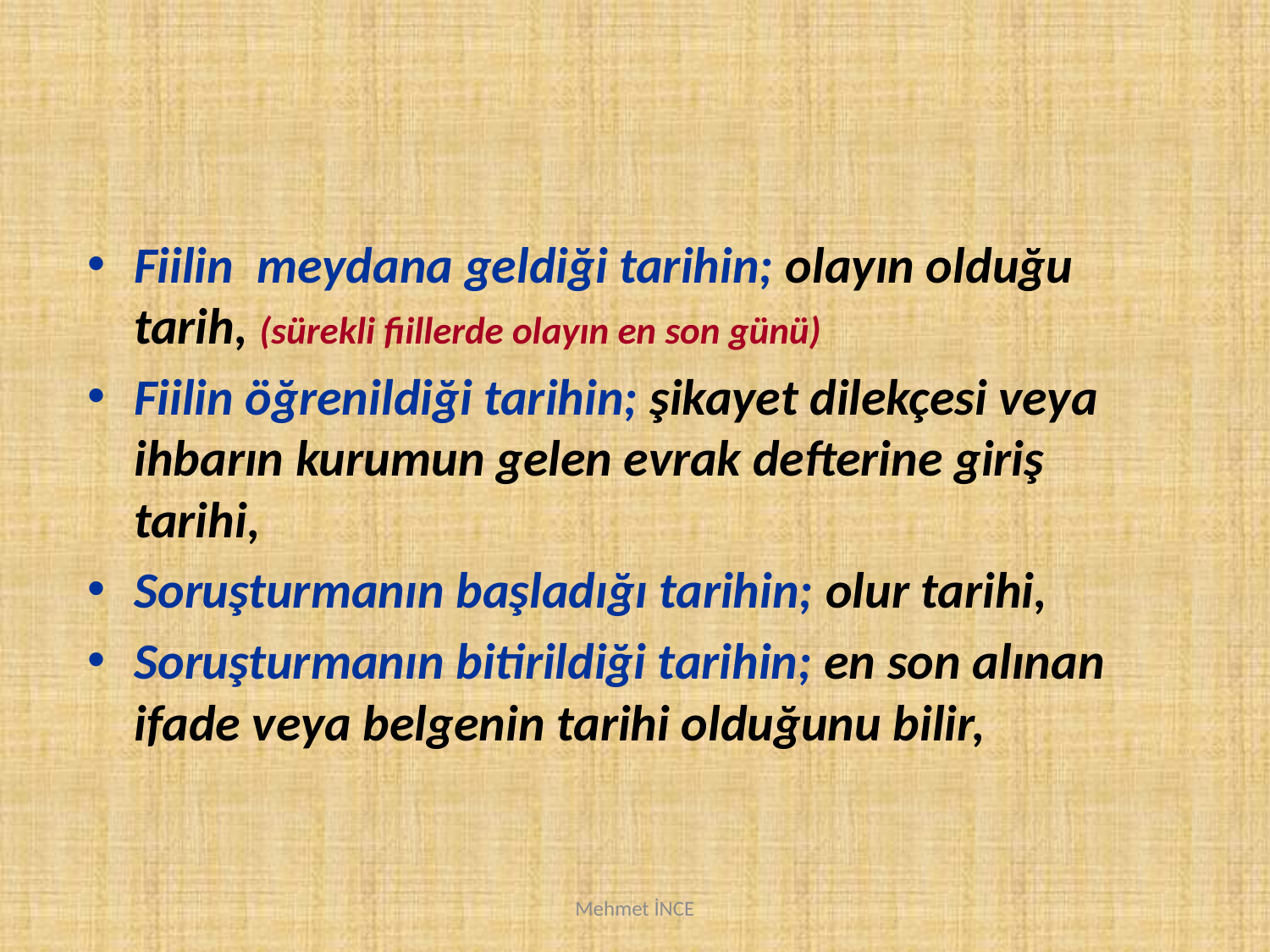

Fiilin  meydana geldiği tarihin; olayın olduğu tarih, (sürekli fiillerde olayın en son günü)
Fiilin öğrenildiği tarihin; şikayet dilekçesi veya ihbarın kurumun gelen evrak defterine giriş tarihi,
Soruşturmanın başladığı tarihin; olur tarihi,
Soruşturmanın bitirildiği tarihin; en son alınan ifade veya belgenin tarihi olduğunu bilir,
Mehmet İNCE